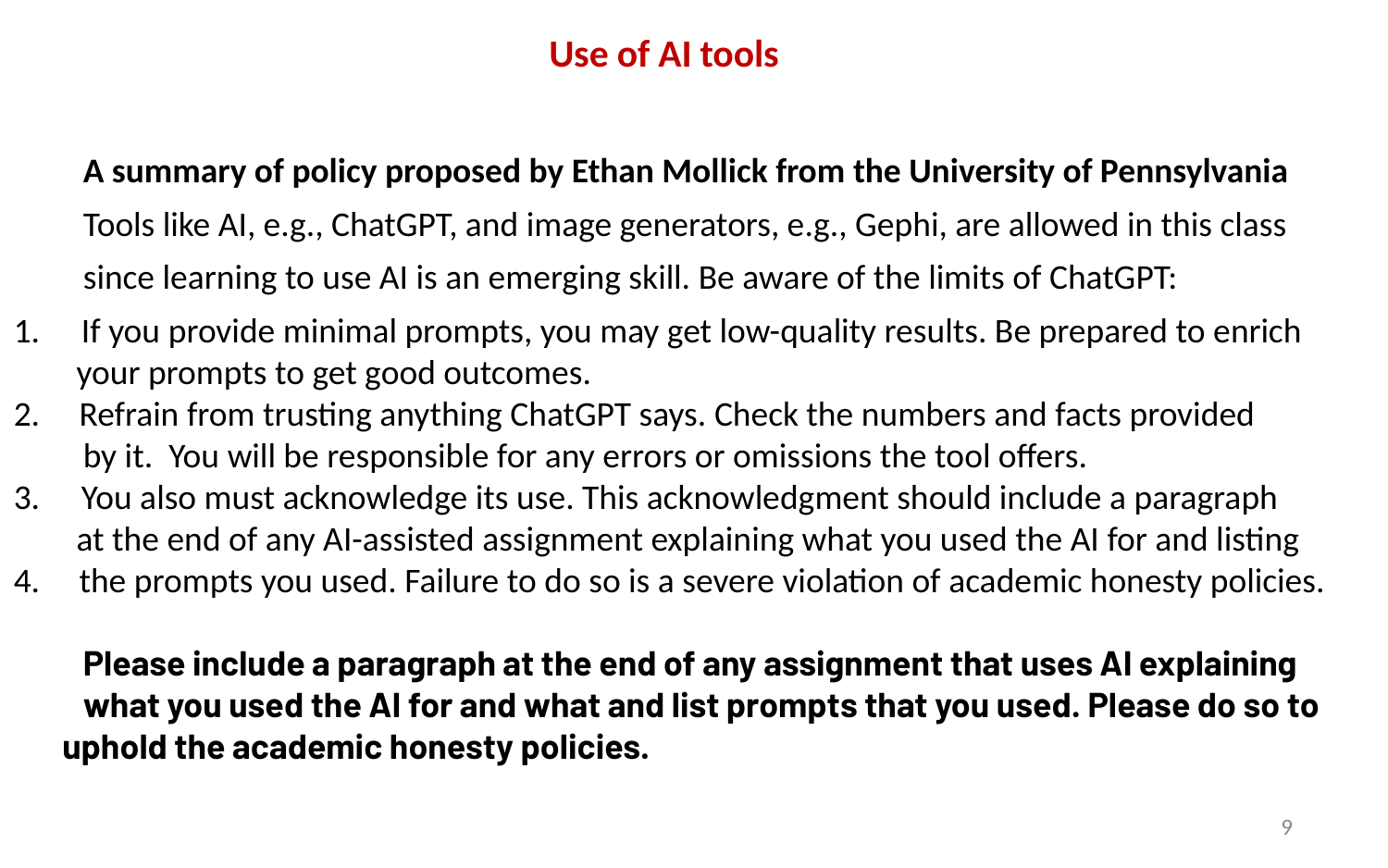

# Use of AI tools
A summary of policy proposed by Ethan Mollick from the University of Pennsylvania
Tools like AI, e.g., ChatGPT, and image generators, e.g., Gephi, are allowed in this class
since learning to use AI is an emerging skill. Be aware of the limits of ChatGPT:
  If you provide minimal prompts, you may get low-quality results. Be prepared to enrich
        your prompts to get good outcomes.
2.     Refrain from trusting anything ChatGPT says. Check the numbers and facts provided
by it.  You will be responsible for any errors or omissions the tool offers.
  You also must acknowledge its use. This acknowledgment should include a paragraph
        at the end of any AI-assisted assignment explaining what you used the AI for and listing
4.     the prompts you used. Failure to do so is a severe violation of academic honesty policies.

          Please include a paragraph at the end of any assignment that uses AI explaining
          what you used the AI for and what and list prompts that you used. Please do so to
       uphold the academic honesty policies.

9